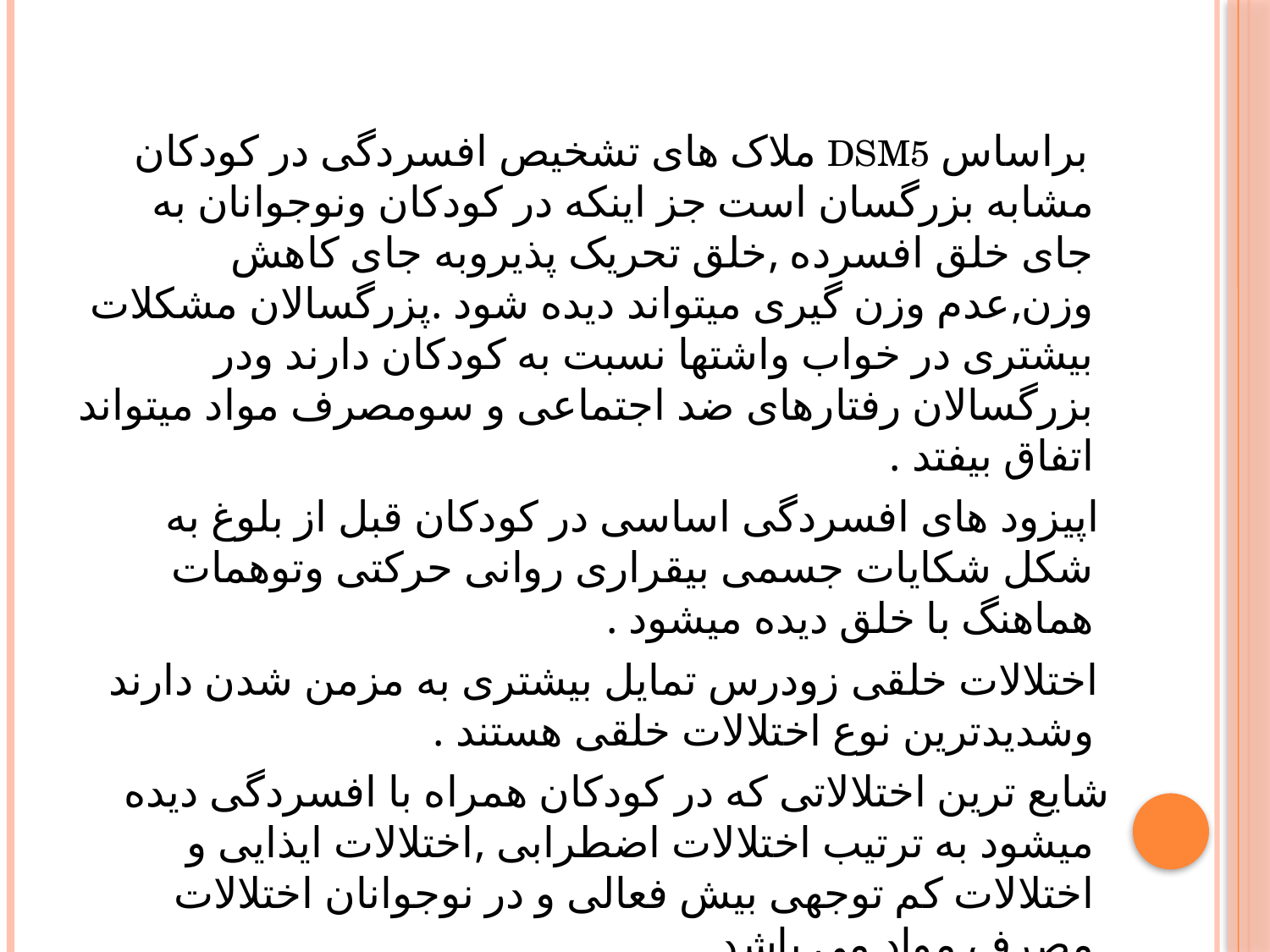

براساس DSM5 ملاک های تشخیص افسردگی در کودکان مشابه بزرگسان است جز اینکه در کودکان ونوجوانان به جای خلق افسرده ,خلق تحریک پذیروبه جای کاهش وزن,عدم وزن گیری میتواند دیده شود .پزرگسالان مشکلات بیشتری در خواب واشتها نسبت به کودکان دارند ودر بزرگسالان رفتارهای ضد اجتماعی و سومصرف مواد میتواند اتفاق بیفتد .
   اپیزود های افسردگی اساسی در کودکان قبل از بلوغ به شکل شکایات جسمی بیقراری روانی حرکتی وتوهمات هماهنگ با خلق دیده میشود .
   اختلالات خلقی زودرس تمایل بیشتری به مزمن شدن دارند وشدیدترین نوع اختلالات خلقی هستند .
  شایع ترین اختلالاتی که در کودکان همراه با افسردگی دیده میشود به ترتیب اختلالات اضطرابی ,اختلالات ایذایی و اختلالات کم توجهی بیش فعالی و در نوجوانان اختلالات مصرف مواد می باشد.